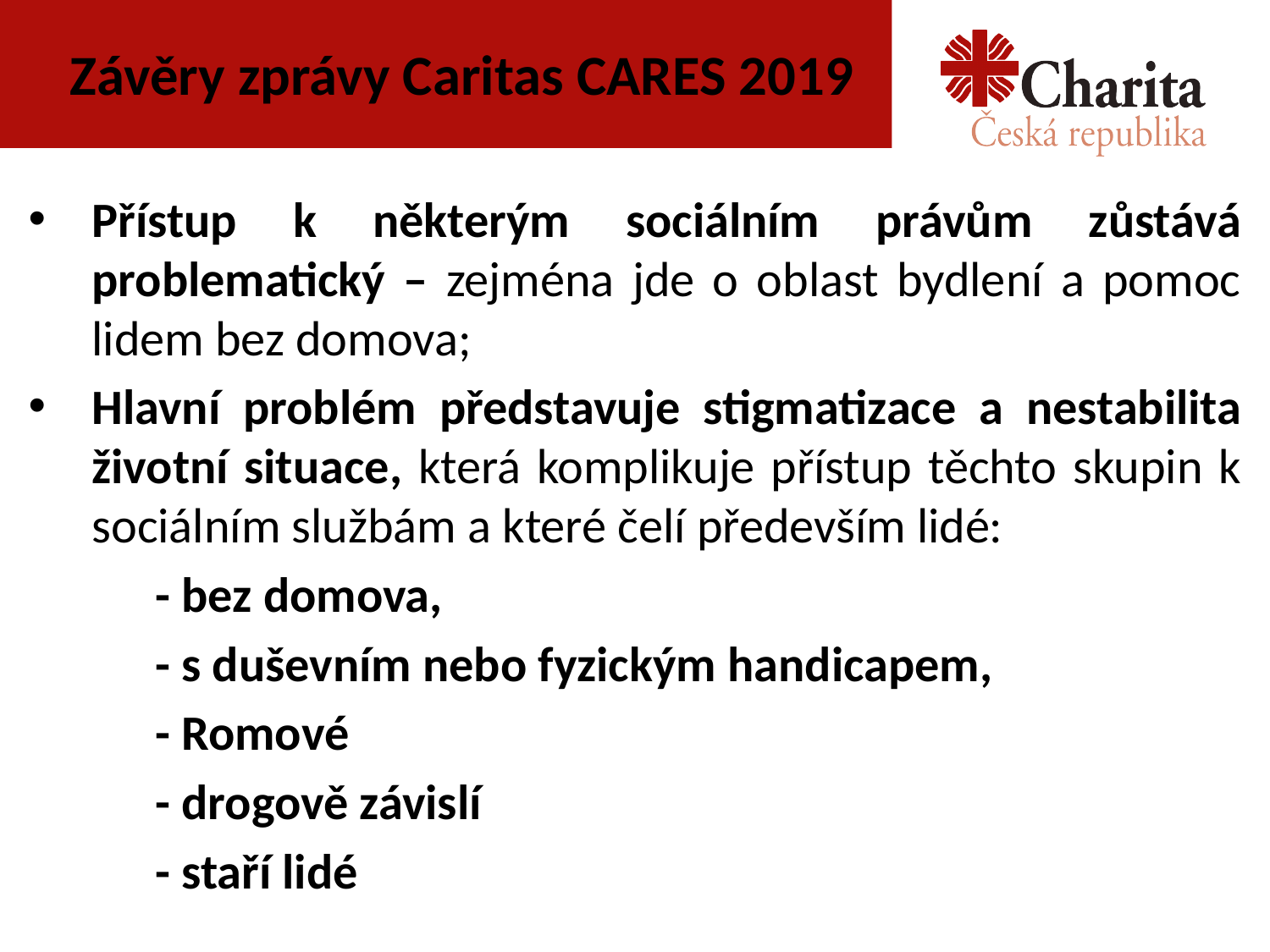

# Závěry zprávy Caritas CARES 2019
Přístup k některým sociálním právům zůstává problematický – zejména jde o oblast bydlení a pomoc lidem bez domova;
Hlavní problém představuje stigmatizace a nestabilita životní situace, která komplikuje přístup těchto skupin k sociálním službám a které čelí především lidé:
	- bez domova,
	- s duševním nebo fyzickým handicapem,
	- Romové
	- drogově závislí
	- staří lidé